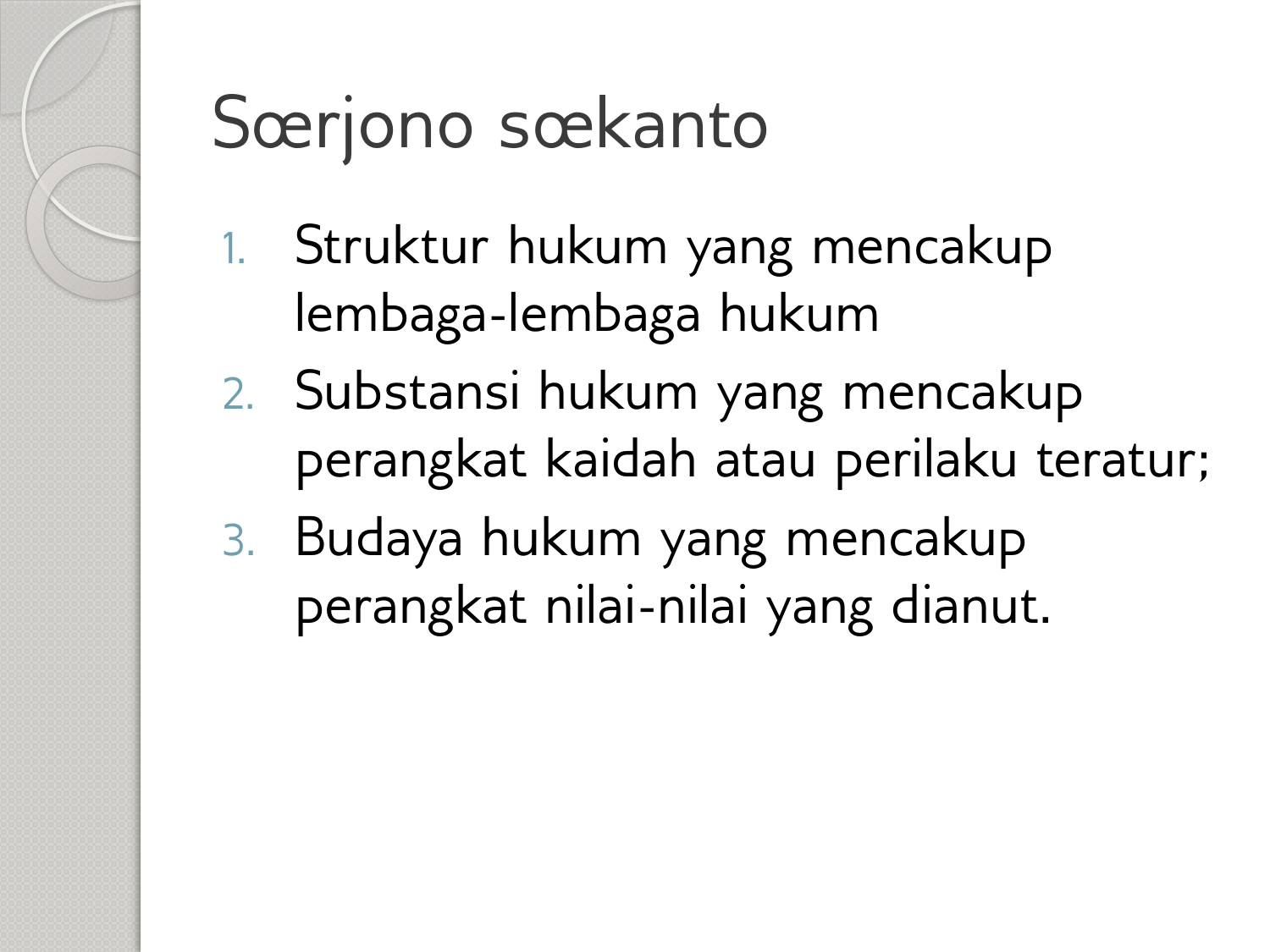

# Soerjono soekanto
Struktur hukum yang mencakup lembaga-lembaga hukum
Substansi hukum yang mencakup perangkat kaidah atau perilaku teratur;
Budaya hukum yang mencakup perangkat nilai-nilai yang dianut.